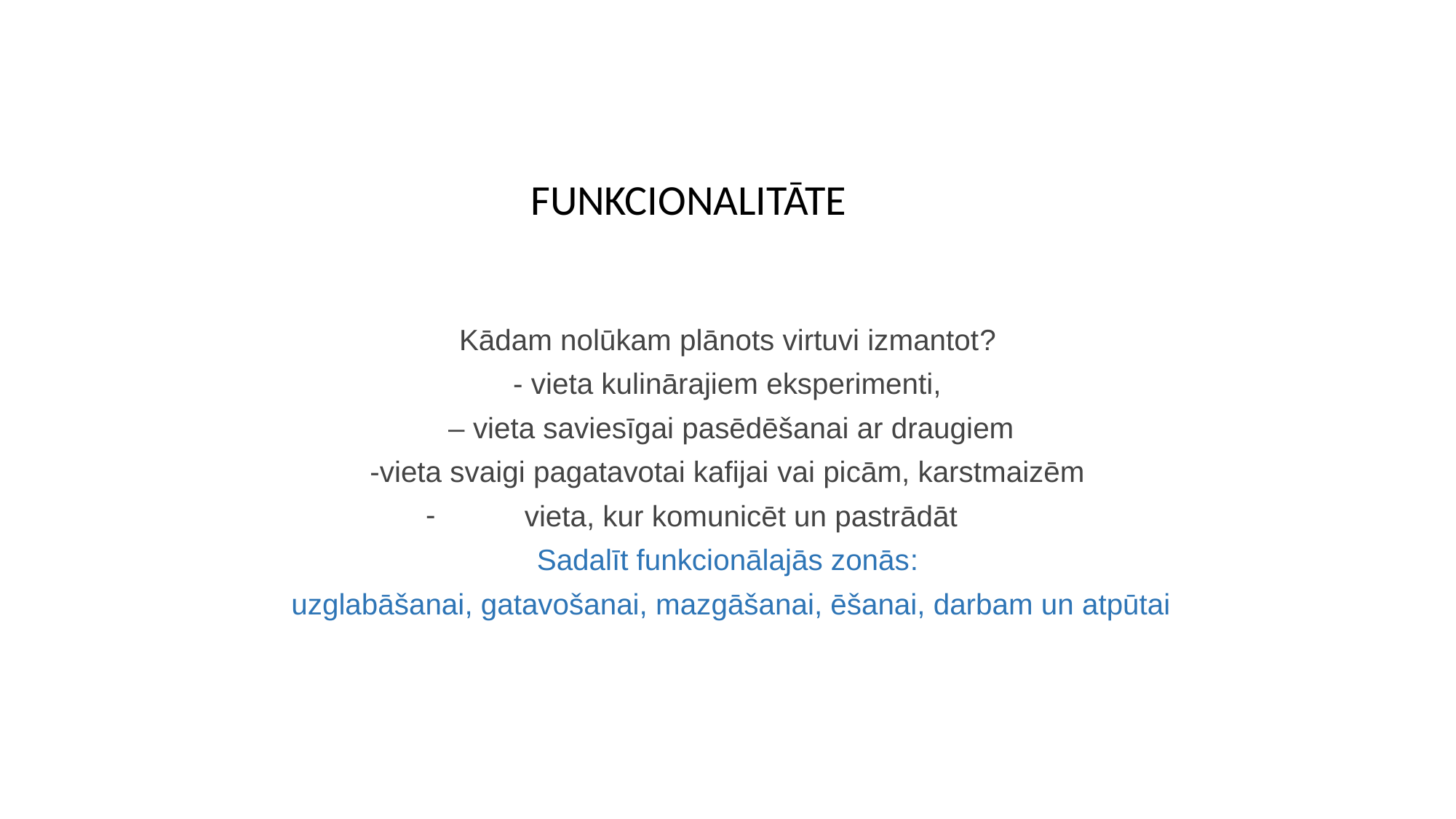

# FUNKCIONALITĀTE
Kādam nolūkam plānots virtuvi izmantot?
 - vieta kulinārajiem eksperimenti,
 – vieta saviesīgai pasēdēšanai ar draugiem
-vieta svaigi pagatavotai kafijai vai picām, karstmaizēm
vieta, kur komunicēt un pastrādāt
Sadalīt funkcionālajās zonās:
 uzglabāšanai, gatavošanai, mazgāšanai, ēšanai, darbam un atpūtai